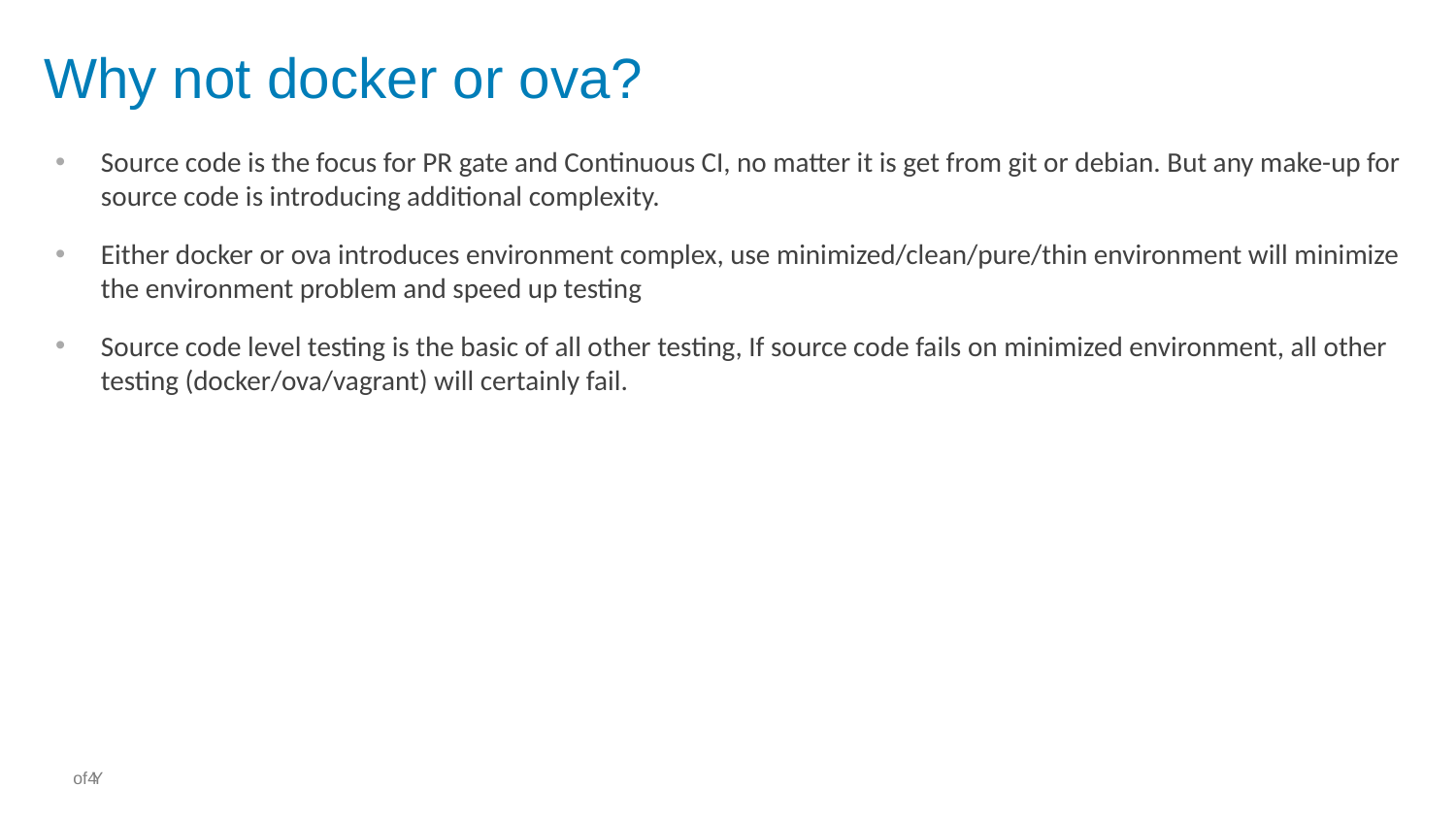

# Why not docker or ova?
Source code is the focus for PR gate and Continuous CI, no matter it is get from git or debian. But any make-up for source code is introducing additional complexity.
Either docker or ova introduces environment complex, use minimized/clean/pure/thin environment will minimize the environment problem and speed up testing
Source code level testing is the basic of all other testing, If source code fails on minimized environment, all other testing (docker/ova/vagrant) will certainly fail.